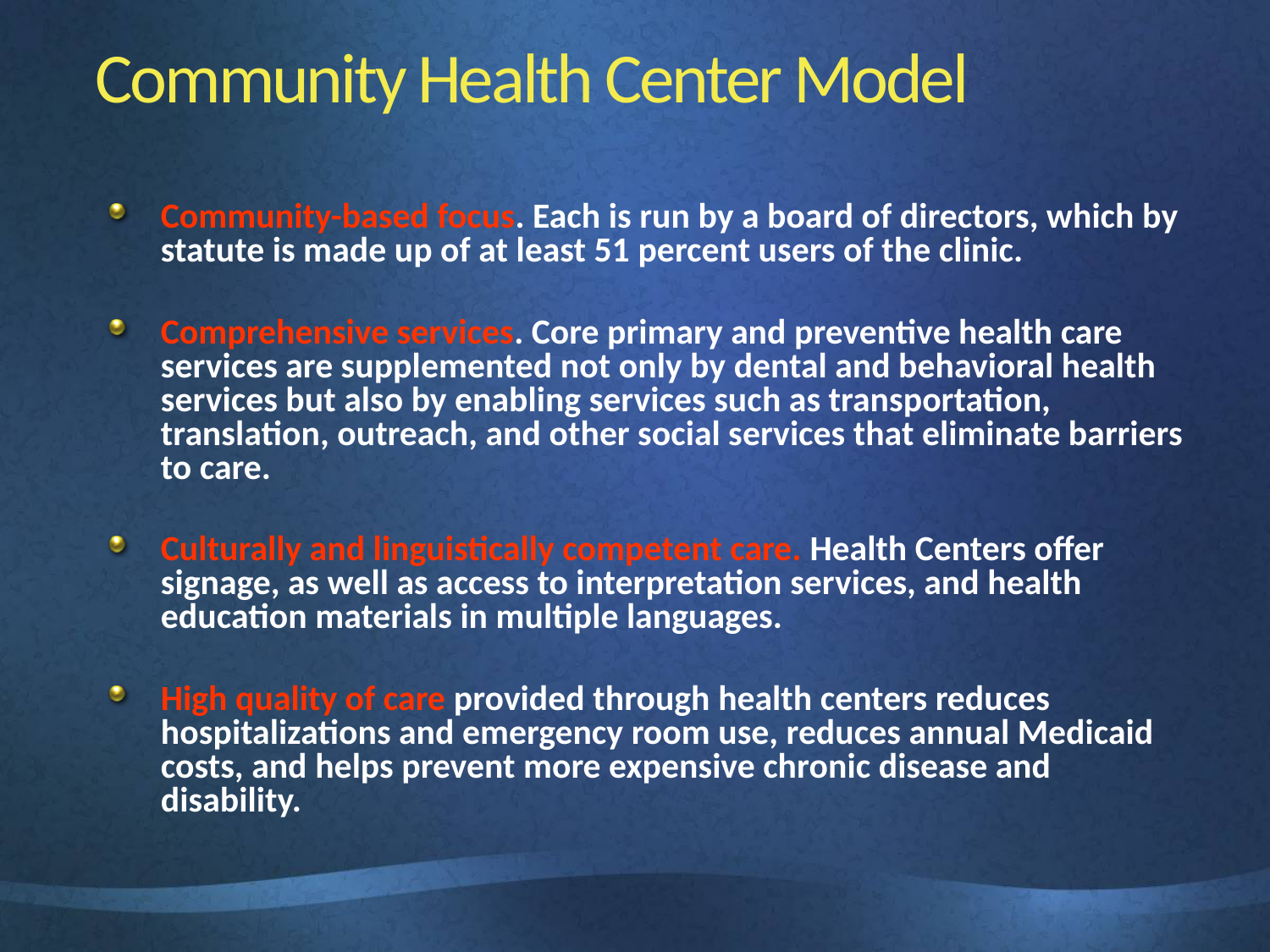

# Community Health Center Model
Community-based focus. Each is run by a board of directors, which by statute is made up of at least 51 percent users of the clinic.

Comprehensive services. Core primary and preventive health care services are supplemented not only by dental and behavioral health services but also by enabling services such as transportation, translation, outreach, and other social services that eliminate barriers to care.

Culturally and linguistically competent care. Health Centers offer signage, as well as access to interpretation services, and health education materials in multiple languages.

High quality of care provided through health centers reduces hospitalizations and emergency room use, reduces annual Medicaid costs, and helps prevent more expensive chronic disease and disability.